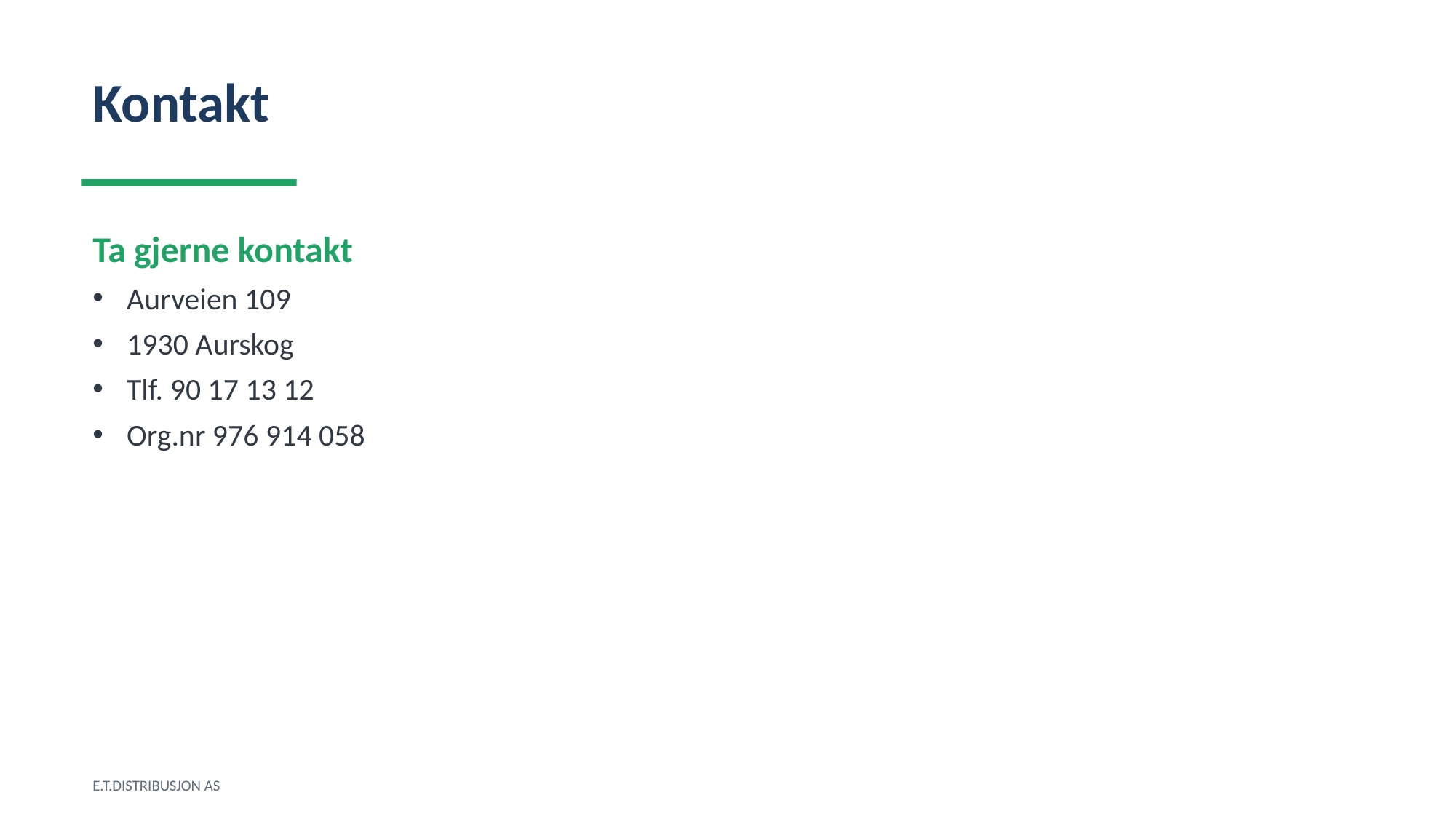

Kontakt

Ta gjerne kontakt
Aurveien 109
1930 Aurskog
Tlf. 90 17 13 12
Org.nr 976 914 058
E.T.DISTRIBUSJON AS